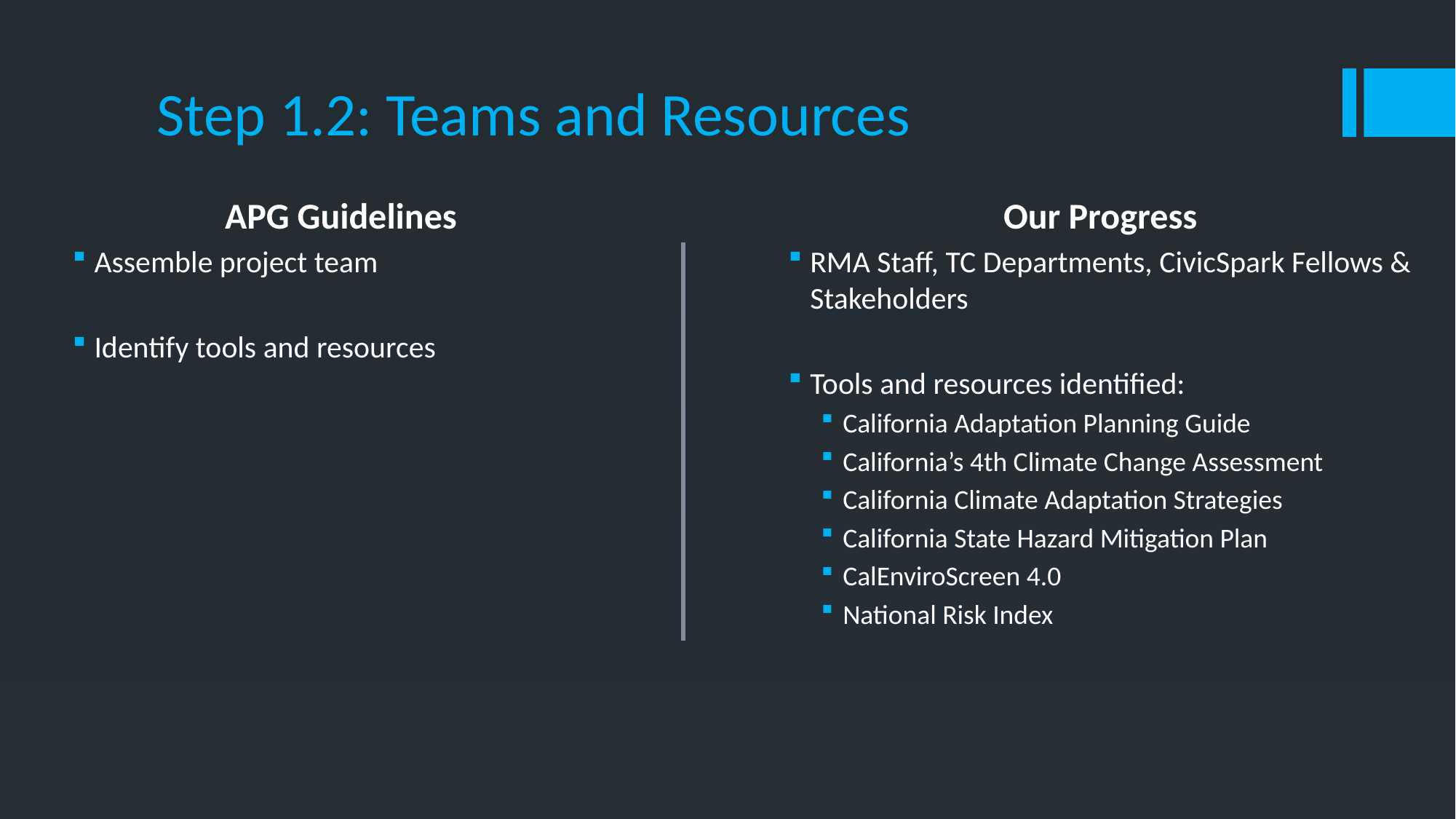

# Step 1.2: Teams and Resources
Our Progress
RMA Staff, TC Departments, CivicSpark Fellows & Stakeholders

Tools and resources identified:
California Adaptation Planning Guide
California’s 4th Climate Change Assessment
California Climate Adaptation Strategies
California State Hazard Mitigation Plan
CalEnviroScreen 4.0
National Risk Index

APG Guidelines
Assemble project team

Identify tools and resources